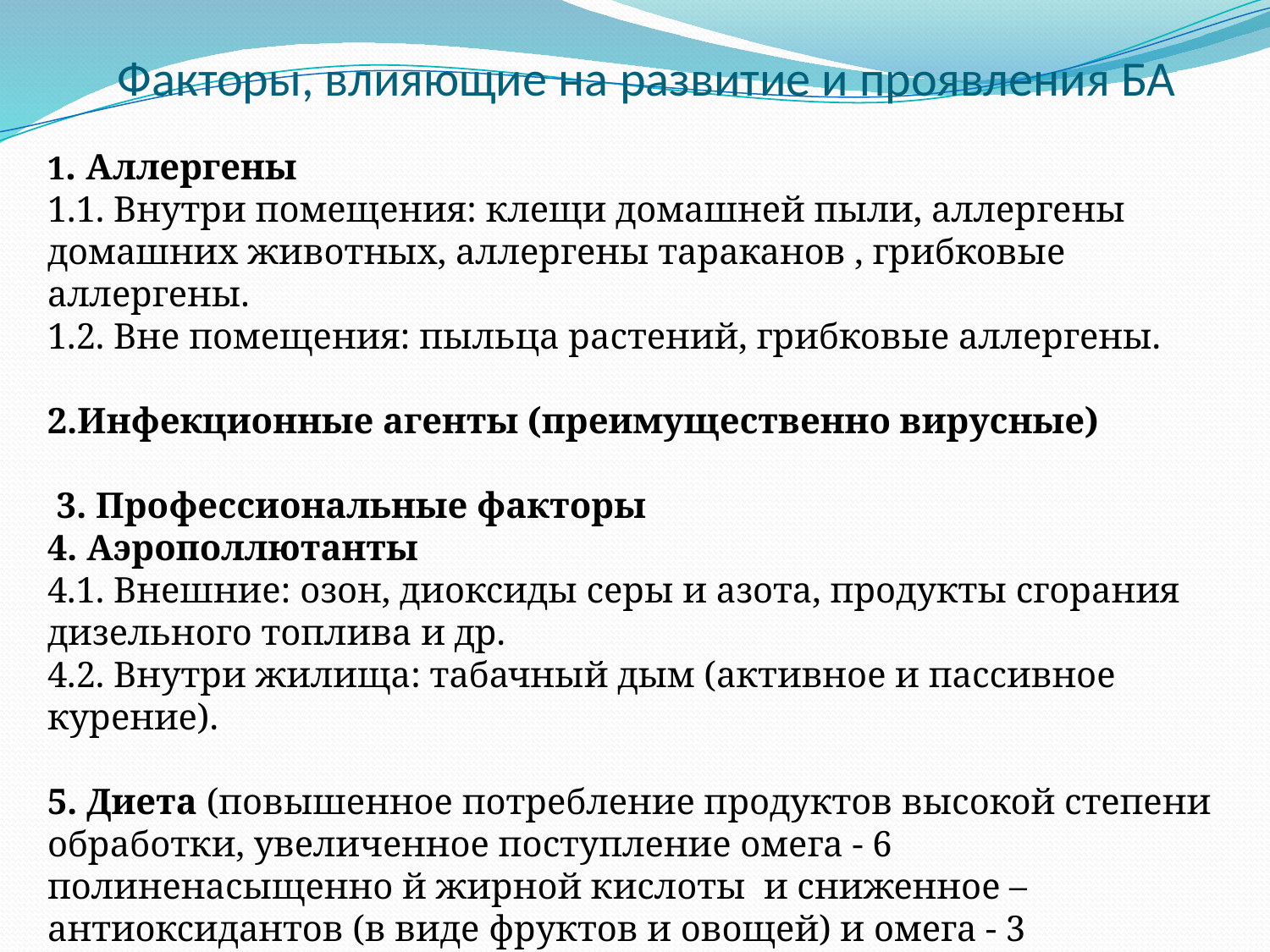

Факторы, влияющие на развитие и проявления БА
1. Аллергены
1.1. Внутри помещения: клещи домашней пыли, аллергены домашних животных, аллергены тараканов , грибковые аллергены.
1.2. Вне помещения: пыльца растений, грибковые аллергены.

2.Инфекционные агенты (преимущественно вирусные)

 3. Профессиональные факторы
4. Аэрополлютанты
4.1. Внешние: озон, диоксиды серы и азота, продукты сгорания дизельного топлива и др.
4.2. Внутри жилища: табачный дым (активное и пассивное курение).

5. Диета (повышенное потребление продуктов высокой степени обработки, увеличенное поступление омега - 6 полиненасыщенно й жирной кислоты  и сниженное – антиоксидантов (в виде фруктов и овощей) и омега - 3 полиненасыщенной жирной кислоты (в составе жирных сортов рыбы).